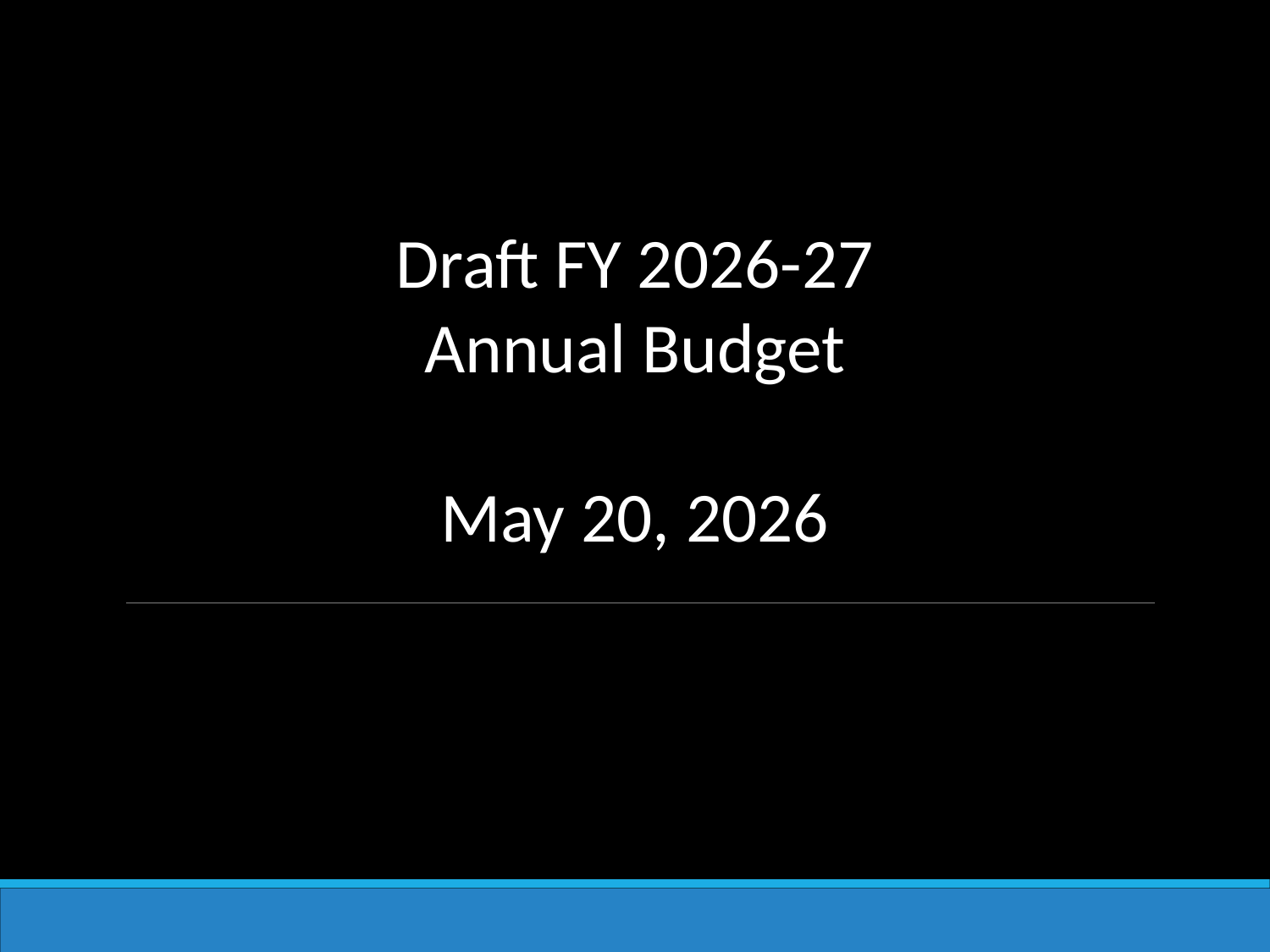

Draft FY 2026-27
Annual Budget

May 20, 2026